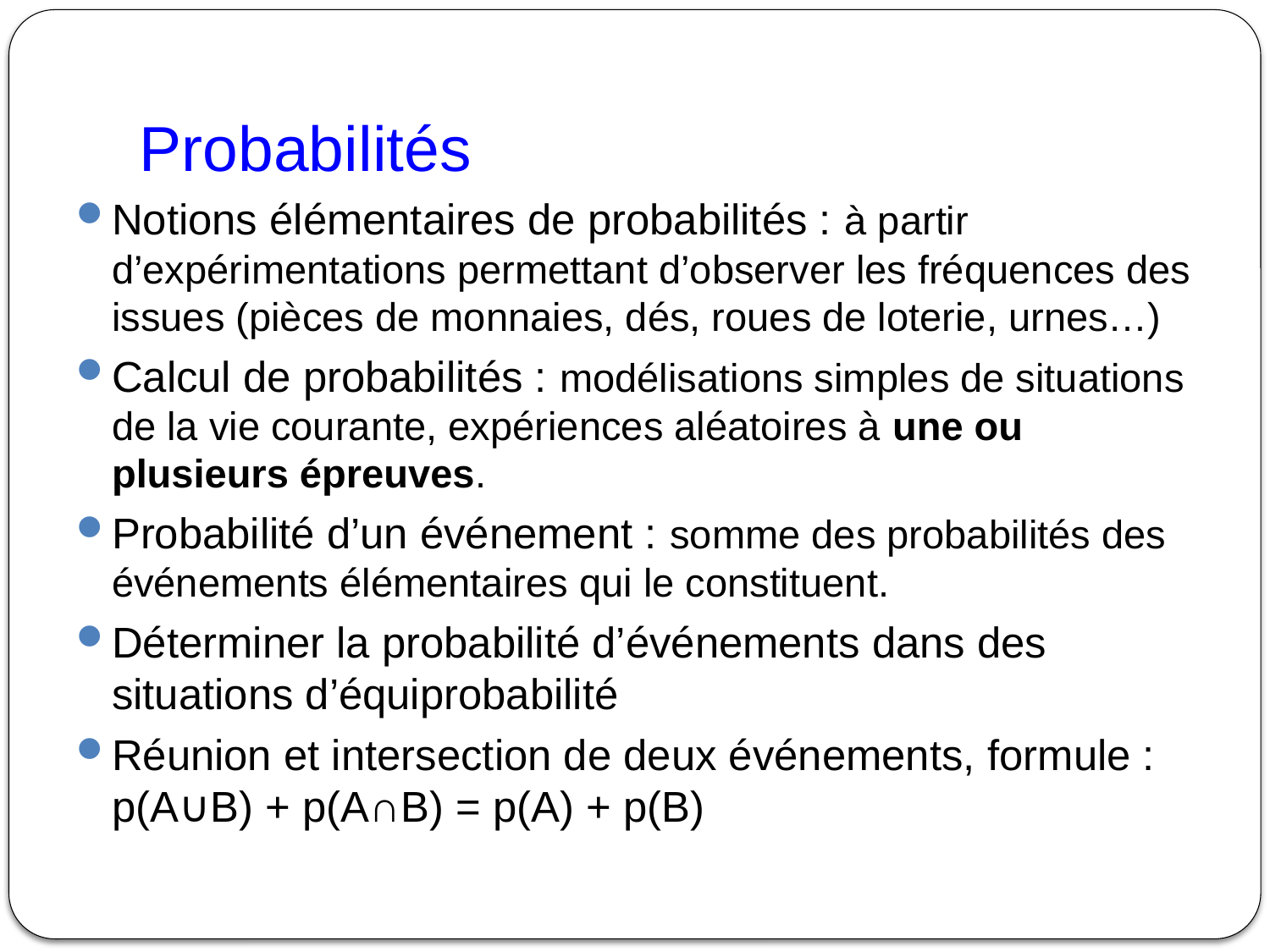

# Probabilités
Notions élémentaires de probabilités : à partir d’expérimentations permettant d’observer les fréquences des issues (pièces de monnaies, dés, roues de loterie, urnes…)
Calcul de probabilités : modélisations simples de situations de la vie courante, expériences aléatoires à une ou plusieurs épreuves.
Probabilité d’un événement : somme des probabilités des événements élémentaires qui le constituent.
Déterminer la probabilité d’événements dans des situations d’équiprobabilité
Réunion et intersection de deux événements, formule : p(A∪B) + p(A∩B) = p(A) + p(B)